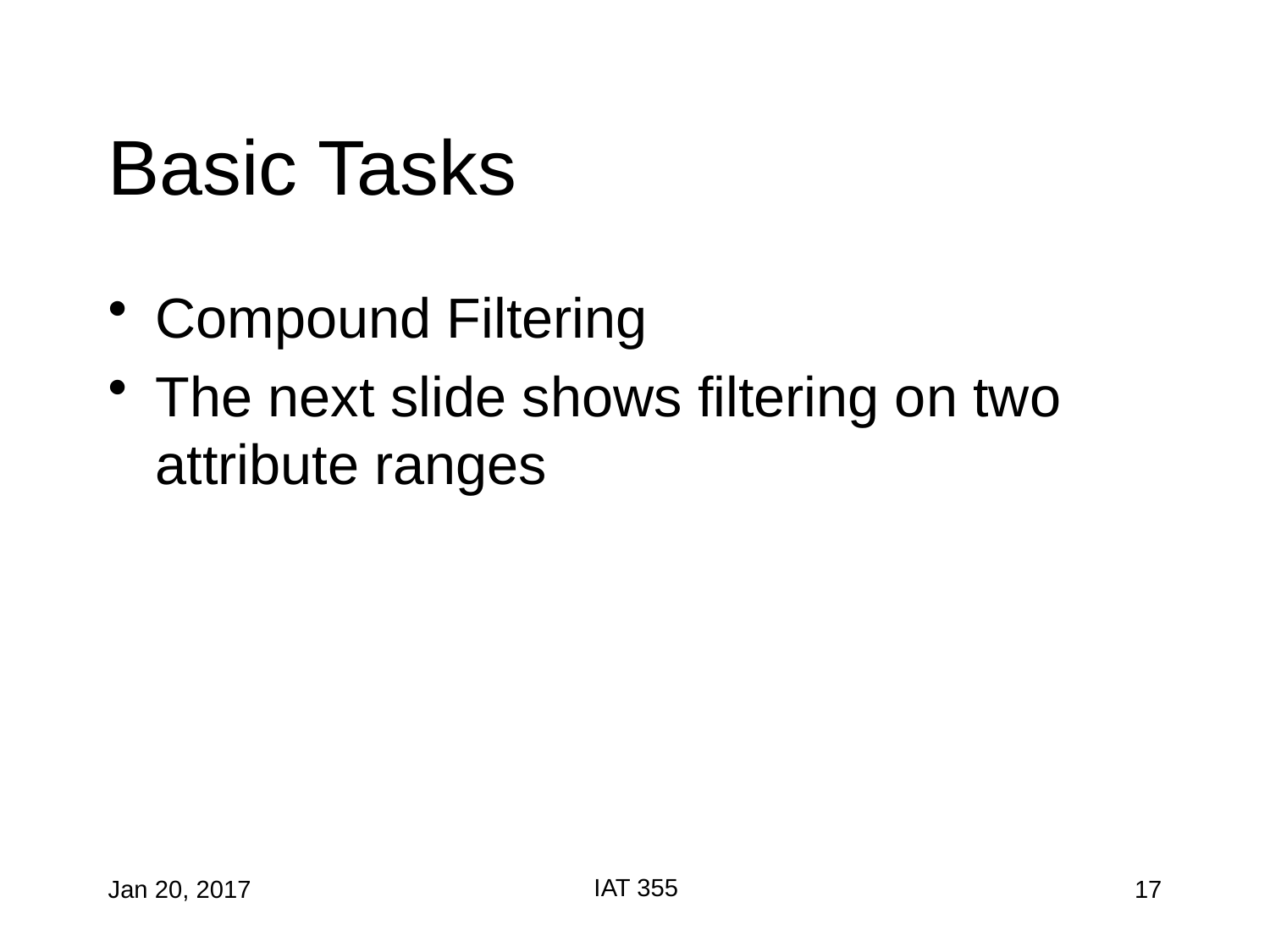

# Basic Tasks
Compound Filtering
The next slide shows filtering on two attribute ranges
IAT 355
Jan 20, 2017
17